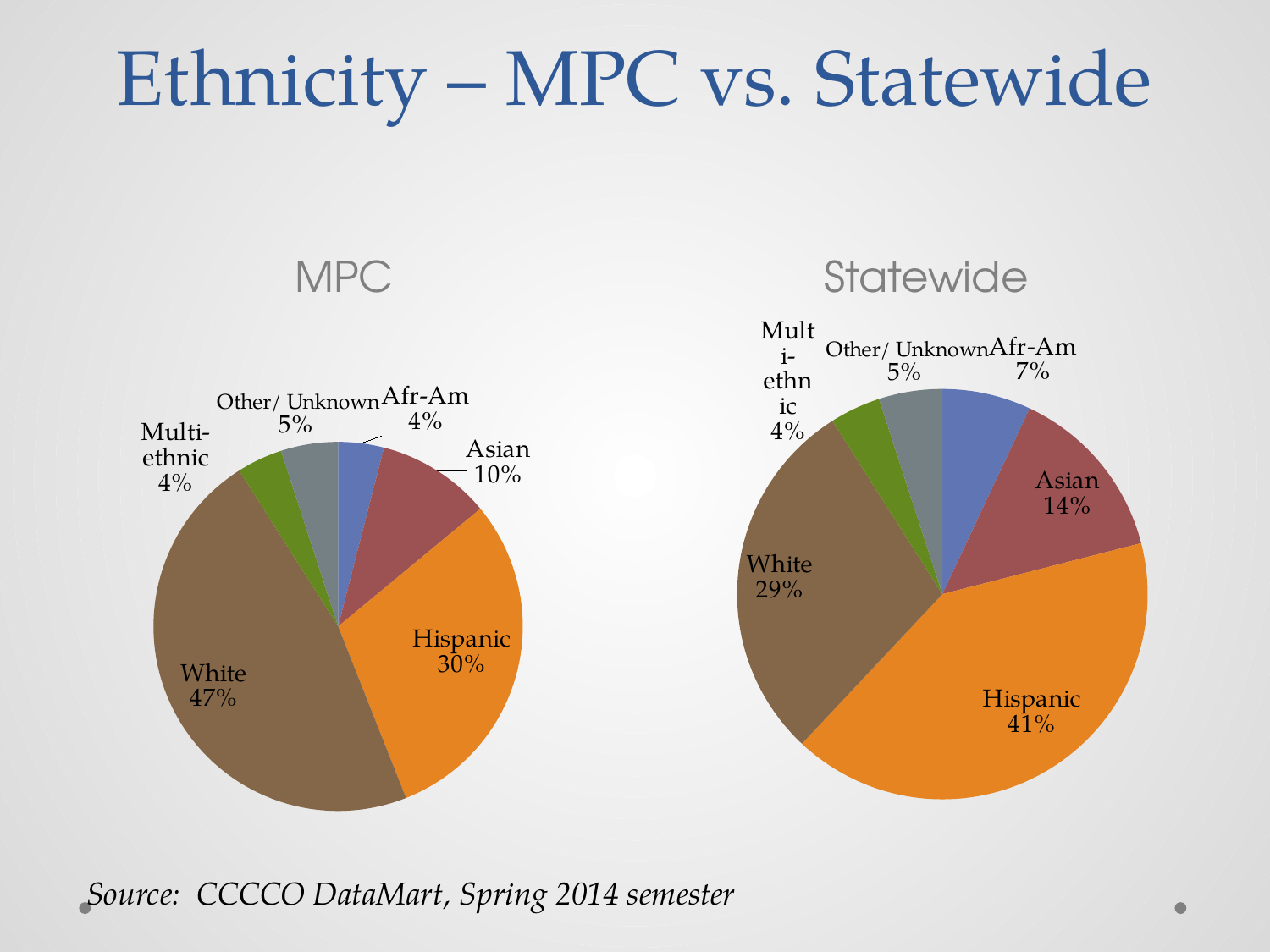

# Ethnicity – MPC vs. Statewide
MPC
Statewide

### Chart

| Category |
|---|

### Chart

| Category | Sales |
|---|---|
| Afr-Am | 0.07 |
| Asian | 0.14 |
| Hispanic | 0.41 |
| White | 0.29 |
| Multi-ethnic | 0.04 |
| Other/Unknown | 0.05 |

### Chart

| Category | Sales |
|---|---|
| Afr-Am | 0.04 |
| Asian | 0.1 |
| Hispanic | 0.3 |
| White | 0.47 |
| Multi-ethnic | 0.04 |
| Other/Unknown | 0.05 |
Source:  CCCCO DataMart, Spring 2014 semester